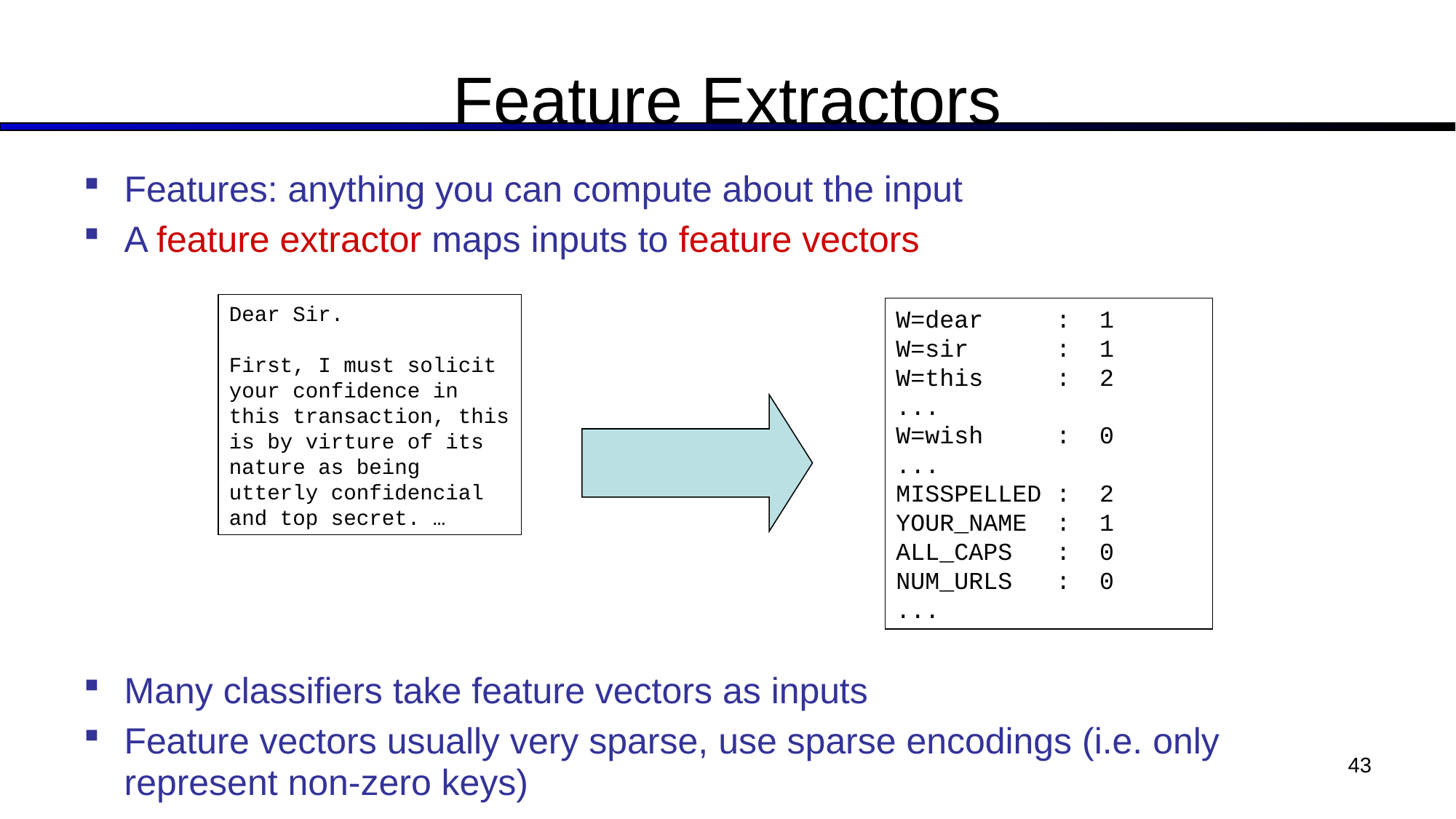

Feature Extractors
Features: anything you can compute about the input
A feature extractor maps inputs to feature vectors

Many classifiers take feature vectors as inputs
Feature vectors usually very sparse, use sparse encodings (i.e. only represent non-zero keys)‏

Dear Sir.

First, I must solicit your confidence in this transaction, this is by virture of its nature as being utterly confidencial and top secret. …
W=dear     :  1
W=sir      :  1
W=this     :  2
...
W=wish     :  0
...
MISSPELLED :  2
YOUR_NAME  :  1
ALL_CAPS   :  0
NUM_URLS   :  0
...

43